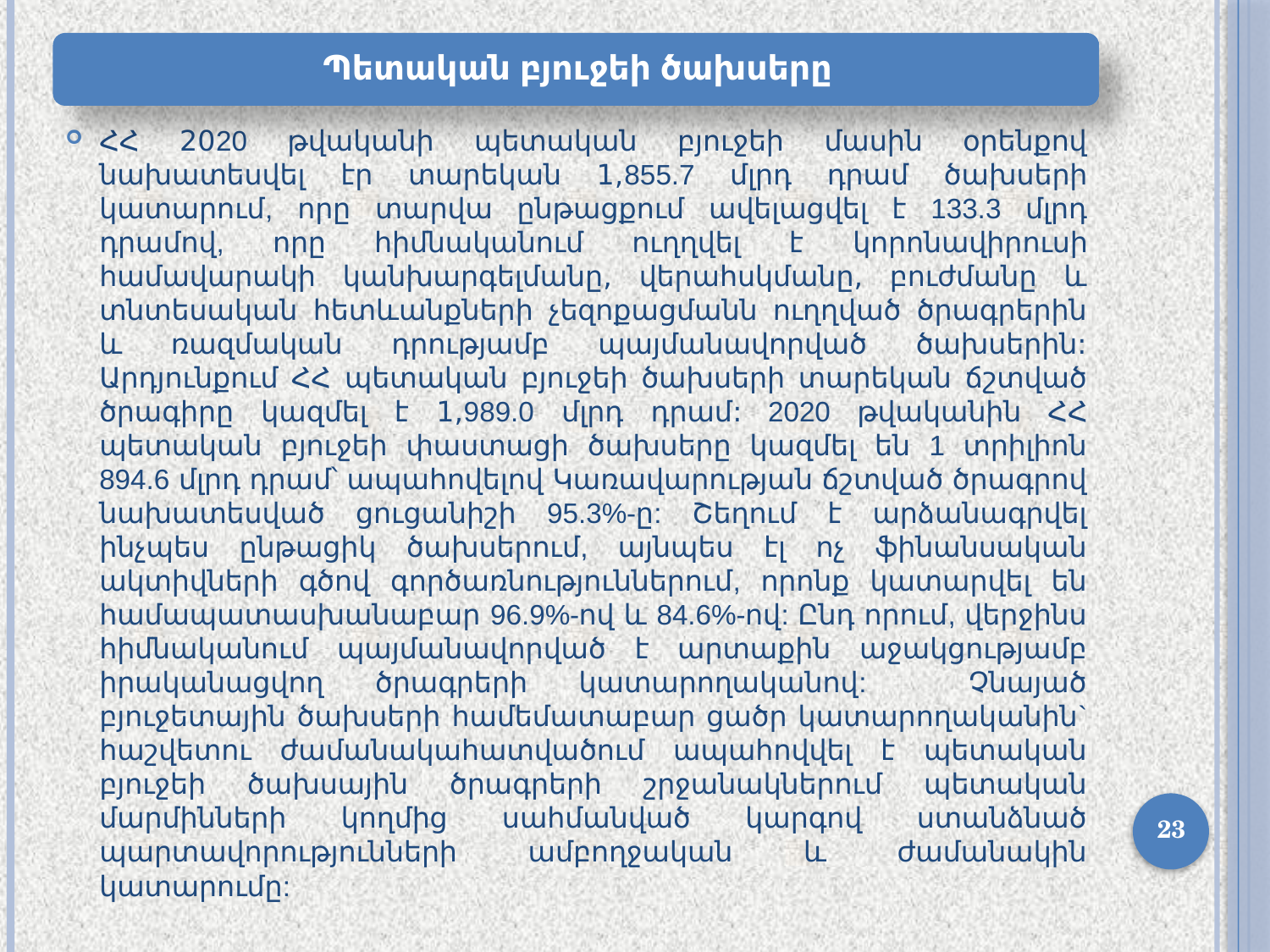

Պետական բյուջեի ծախսերը
ՀՀ 2020 թվականի պետական բյուջեի մասին օրենքով նախատեսվել էր տարեկան 1,855.7 մլրդ դրամ ծախսերի կատարում, որը տարվա ընթացքում ավելացվել է 133.3 մլրդ դրամով, որը հիմնականում ուղղվել է կորոնավիրուսի համավարակի կանխարգելմանը, վերահսկմանը, բուժմանը և տնտեսական հետևանքների չեզոքացմանն ուղղված ծրագրերին և ռազմական դրությամբ պայմանավորված ծախսերին: Արդյունքում ՀՀ պետական բյուջեի ծախսերի տարեկան ճշտված ծրագիրը կազմել է 1,989.0 մլրդ դրամ: 2020 թվականին ՀՀ պետական բյուջեի փաստացի ծախսերը կազմել են 1 տրիլիոն 894.6 մլրդ դրամ՝ ապահովելով Կառավարության ճշտված ծրագրով նախատեսված ցուցանիշի 95.3%-ը: Շեղում է արձանագրվել ինչպես ընթացիկ ծախսերում, այնպես էլ ոչ ֆինանսական ակտիվների գծով գործառնություններում, որոնք կատարվել են համապատասխանաբար 96.9%-ով և 84.6%-ով: Ընդ որում, վերջինս հիմնականում պայմանավորված է արտաքին աջակցությամբ իրականացվող ծրագրերի կատարողականով:  Չնայած բյուջետային ծախսերի համեմատաբար ցածր կատարողականին` հաշվետու ժամանակահատվածում ապահովվել է պետական բյուջեի ծախսային ծրագրերի շրջանակներում պետական մարմինների կողմից սահմանված կարգով ստանձնած պարտավորությունների ամբողջական և ժամանակին կատարումը:
23